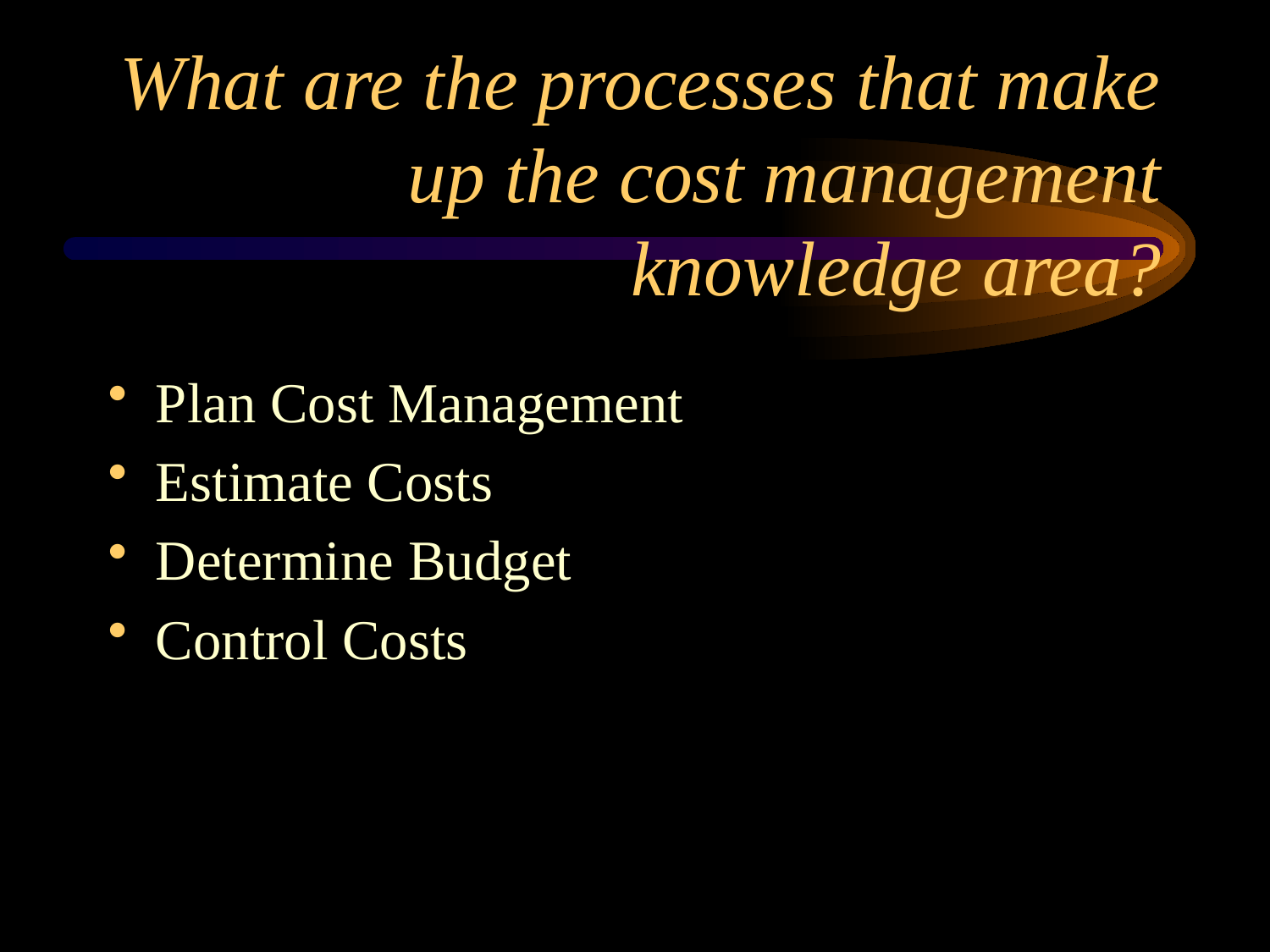

# What are the processes that make up the cost management knowledge area?
Plan Cost Management
Estimate Costs
Determine Budget
Control Costs